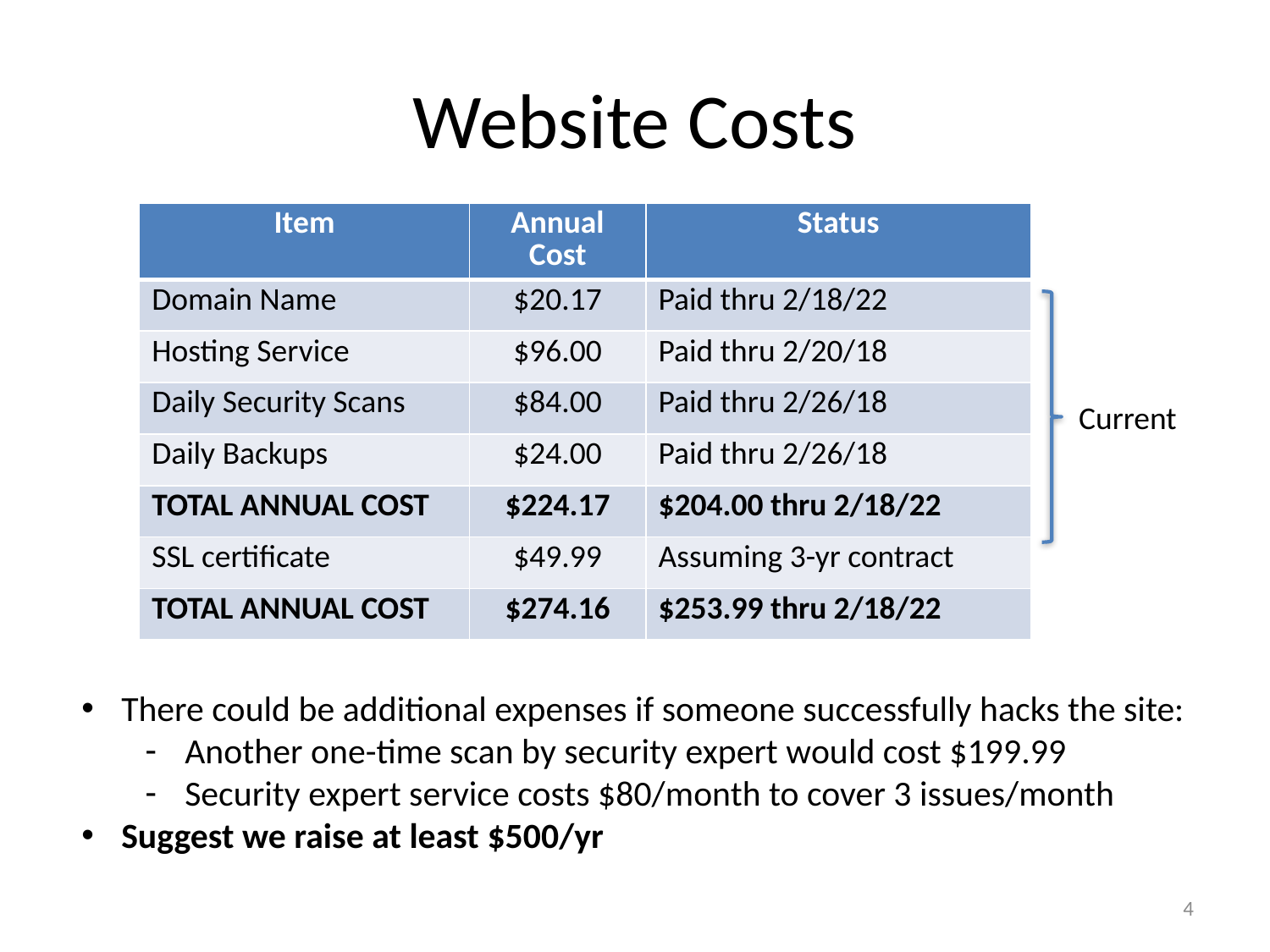

# Website Costs
| Item | Annual Cost | Status |
| --- | --- | --- |
| Domain Name | $20.17 | Paid thru 2/18/22 |
| Hosting Service | $96.00 | Paid thru 2/20/18 |
| Daily Security Scans | $84.00 | Paid thru 2/26/18 |
| Daily Backups | $24.00 | Paid thru 2/26/18 |
| TOTAL ANNUAL COST | $224.17 | $204.00 thru 2/18/22 |
| SSL certificate | $49.99 | Assuming 3-yr contract |
| TOTAL ANNUAL COST | $274.16 | $253.99 thru 2/18/22 |

Current
There could be additional expenses if someone successfully hacks the site:
Another one-time scan by security expert would cost $199.99
Security expert service costs $80/month to cover 3 issues/month
Suggest we raise at least $500/yr
4